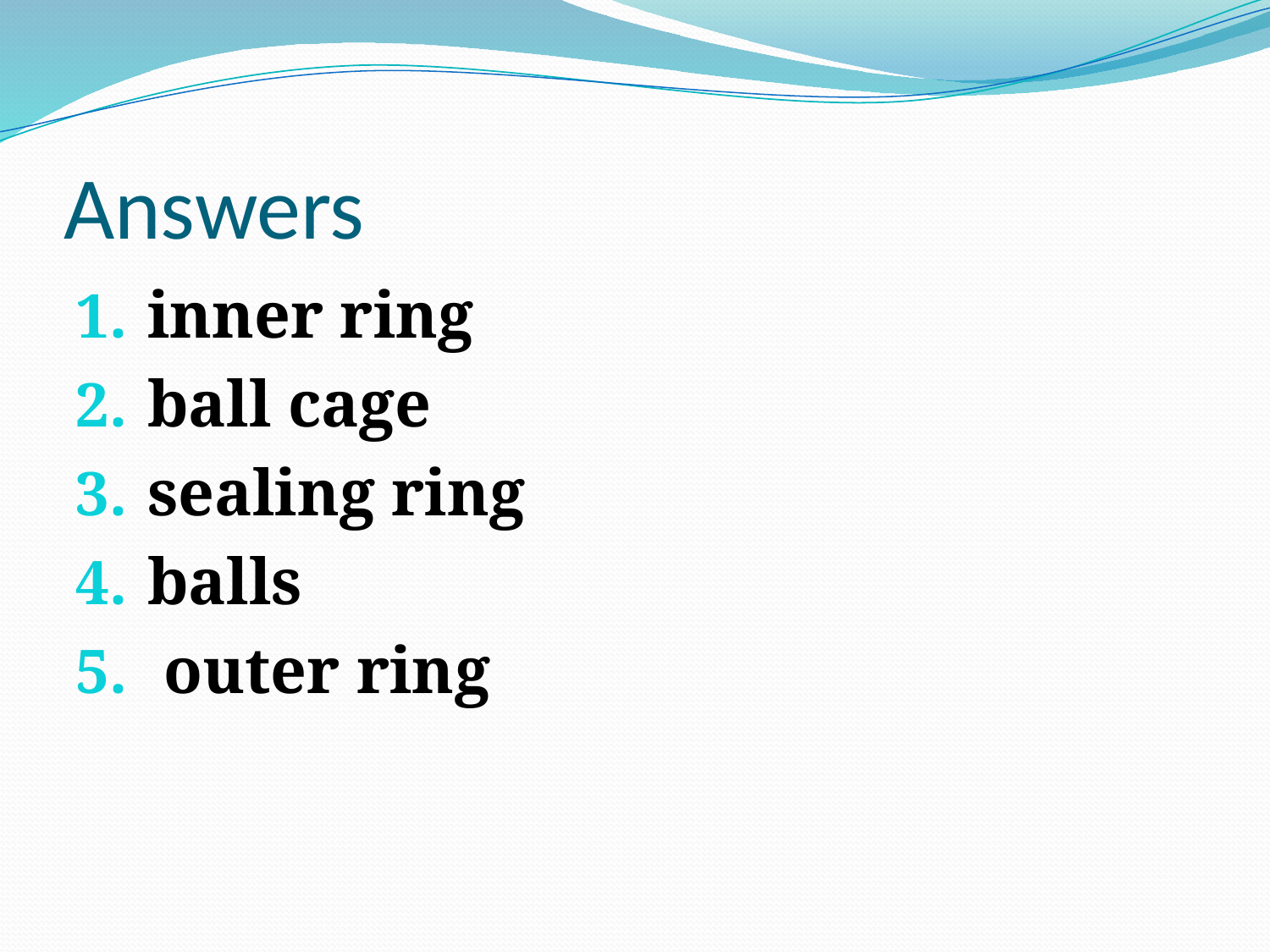

# Answers
inner ring
ball cage
sealing ring
balls
 outer ring